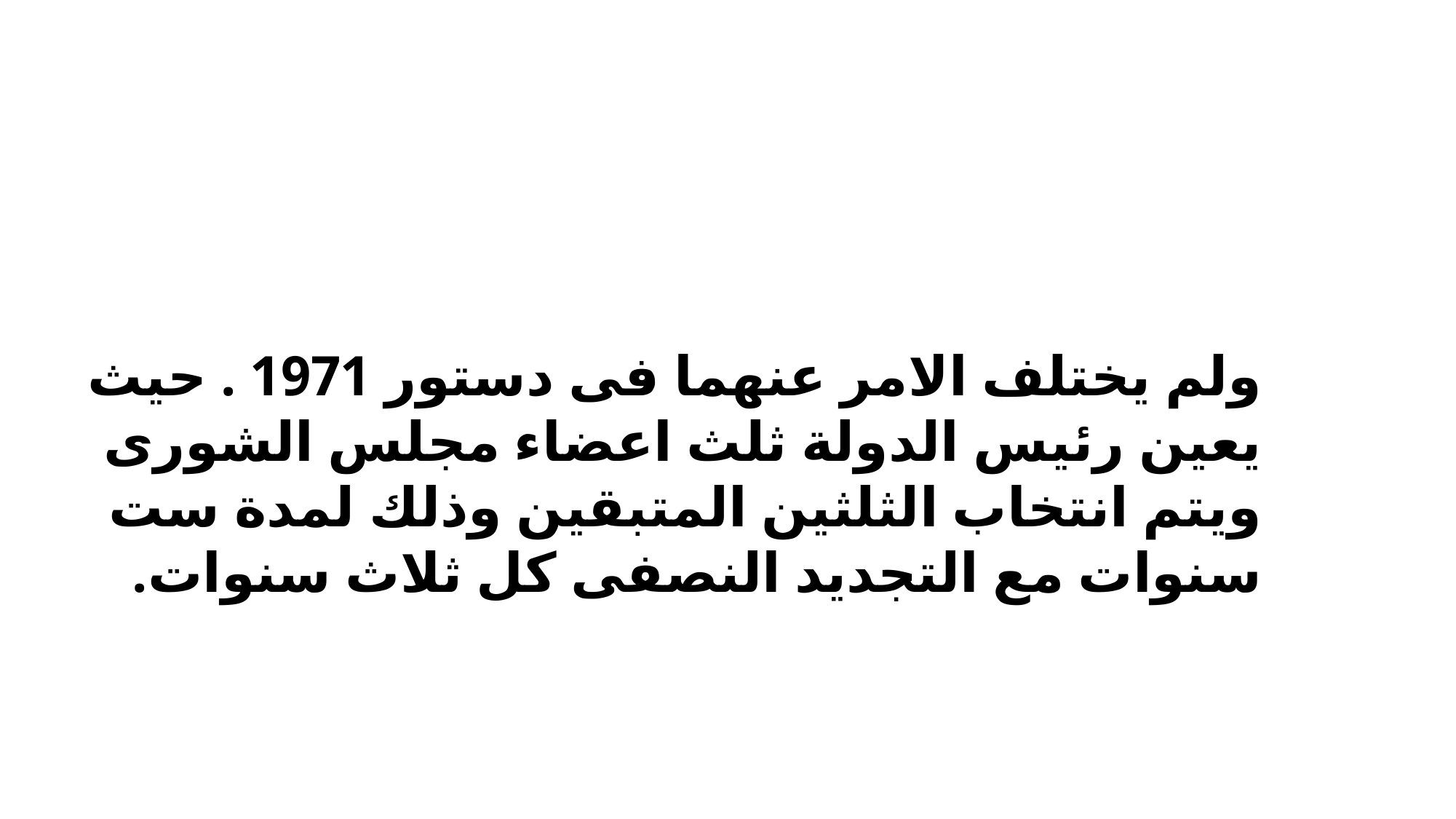

ولم يختلف الامر عنهما فى دستور 1971 . حيث يعين رئيس الدولة ثلث اعضاء مجلس الشورى ويتم انتخاب الثلثين المتبقين وذلك لمدة ست سنوات مع التجديد النصفى كل ثلاث سنوات.